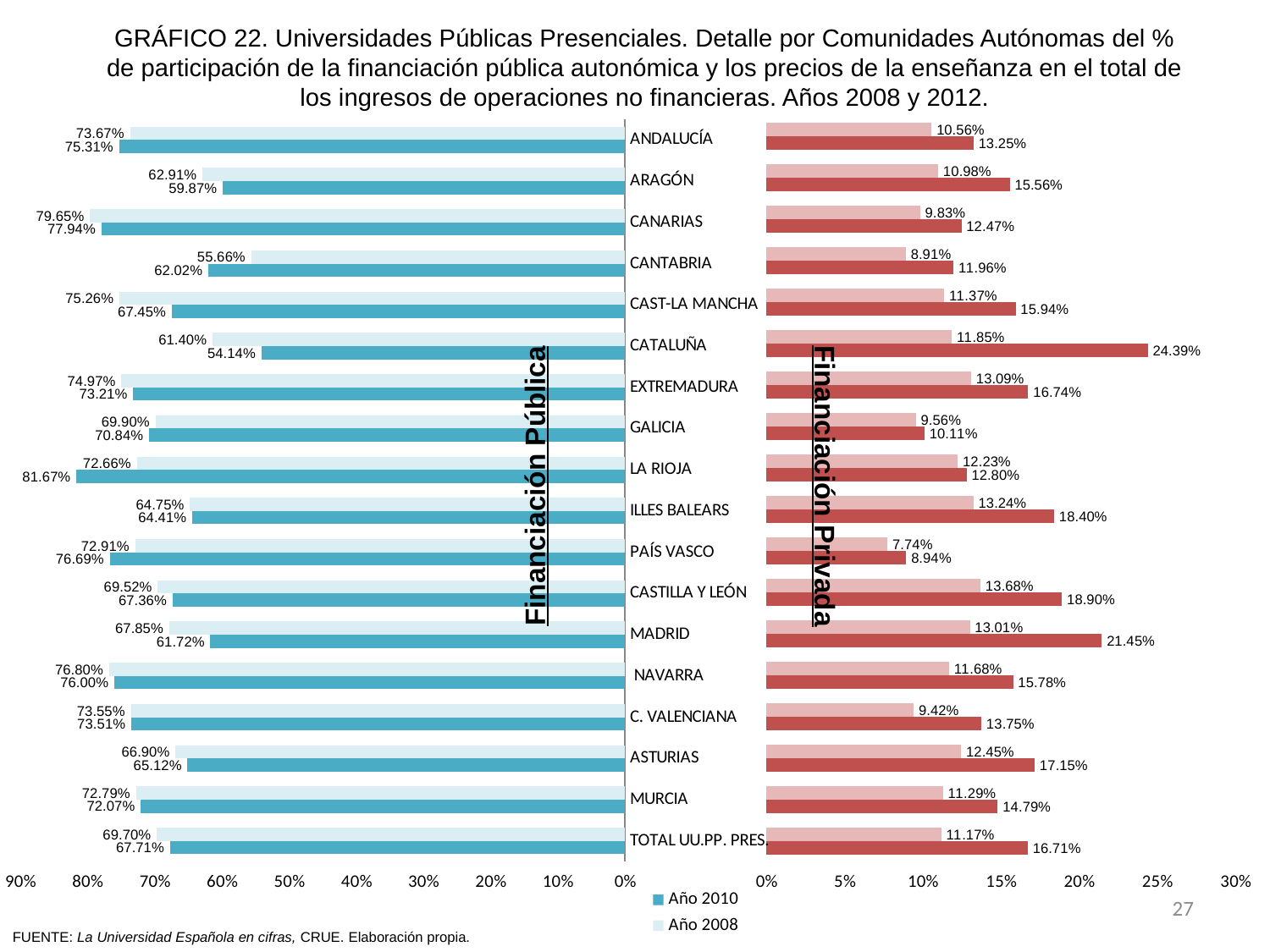

GRÁFICO 22. Universidades Públicas Presenciales. Detalle por Comunidades Autónomas del % de participación de la financiación pública autonómica y los precios de la enseñanza en el total de los ingresos de operaciones no financieras. Años 2008 y 2012.

### Chart

| Category |  |  |
|---|---|---|

### Chart

| Category |  |  |
|---|---|---|
| ANDALUCÍA | 0.736715164400282 | 0.7530668783677318 |
| ARAGÓN | 0.6290645053853451 | 0.5987383286164648 |
| CANARIAS | 0.7964682685107375 | 0.7793735556080913 |
| CANTABRIA | 0.5565645146867264 | 0.6202144515592611 |
| CAST-LA MANCHA | 0.7525896536418248 | 0.6745034678484373 |
| CATALUÑA | 0.6139931120060861 | 0.5413798993715919 |
| EXTREMADURA | 0.7497110097335437 | 0.7320955911633261 |
| GALICIA | 0.6989639129407443 | 0.7084115430172999 |
| LA RIOJA | 0.7266054147270717 | 0.8166754624872342 |
| ILLES BALEARS | 0.64746782718088 | 0.6440595492185086 |
| PAÍS VASCO | 0.7290871059370008 | 0.766934186047714 |
| CASTILLA Y LEÓN | 0.6952414726235048 | 0.6736157229144896 |
| MADRID | 0.6784604775623954 | 0.6172273664651512 |
|  NAVARRA | 0.7679622895107744 | 0.7600338872186947 |
| C. VALENCIANA | 0.7355311577166703 | 0.735072709203751 |
| ASTURIAS | 0.6689707448863077 | 0.6511979644548527 |
| MURCIA | 0.727949693690356 | 0.7207241533635675 |
| TOTAL UU.PP. PRES. | 0.6969573620569941 | 0.677133269819563 |
Financiación Pública

Financiación Privada

27
FUENTE: La Universidad Española en cifras, CRUE. Elaboración propia.